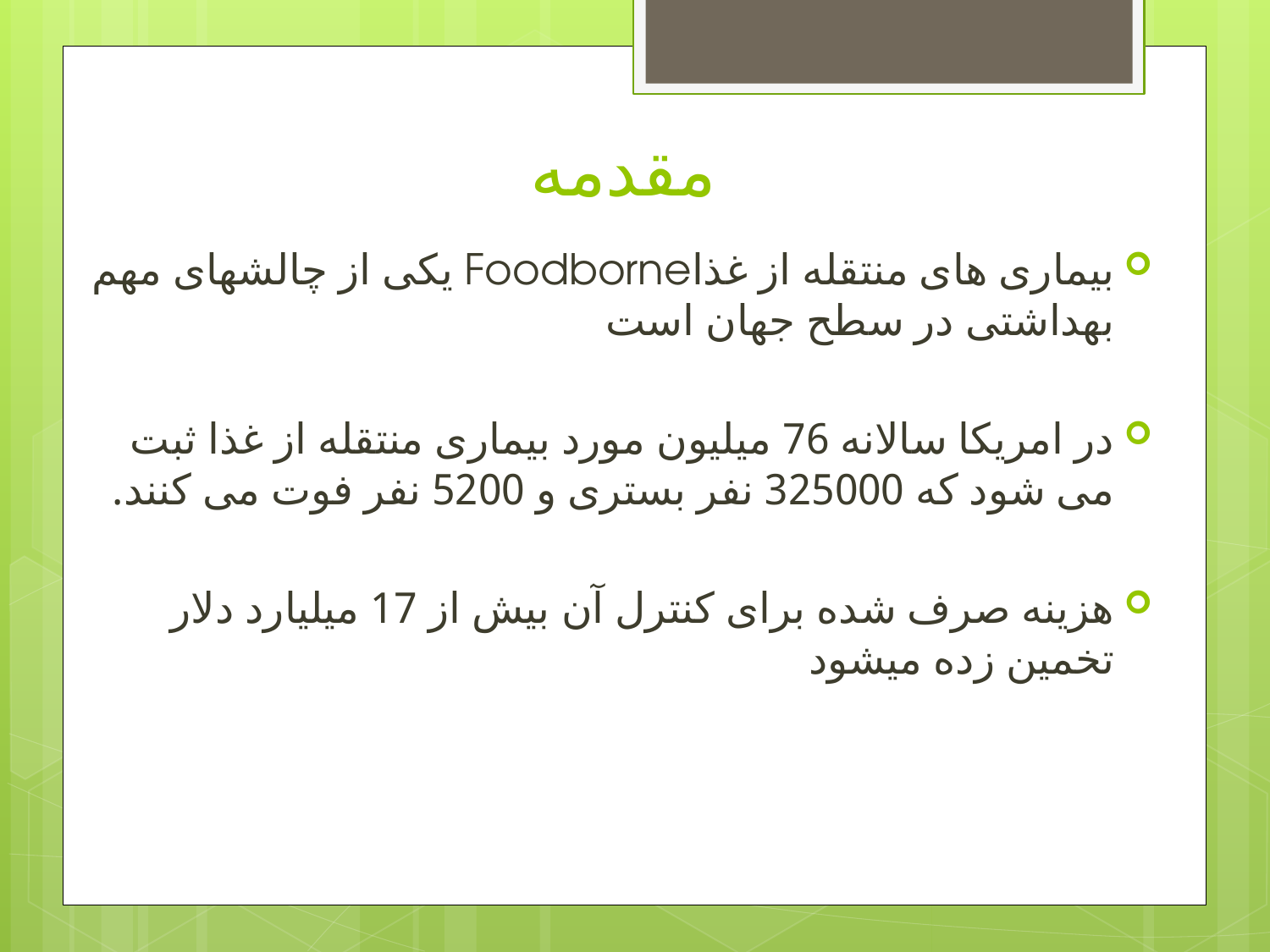

# مقدمه
بیماری های منتقله از غذاFoodborne یکی از چالشهای مهم بهداشتی در سطح جهان است

در امریکا سالانه 76 میلیون مورد بیماری منتقله از غذا ثبت می شود که 325000 نفر بستری و 5200 نفر فوت می کنند.

هزینه صرف شده برای کنترل آن بیش از 17 میلیارد دلار تخمین زده میشود